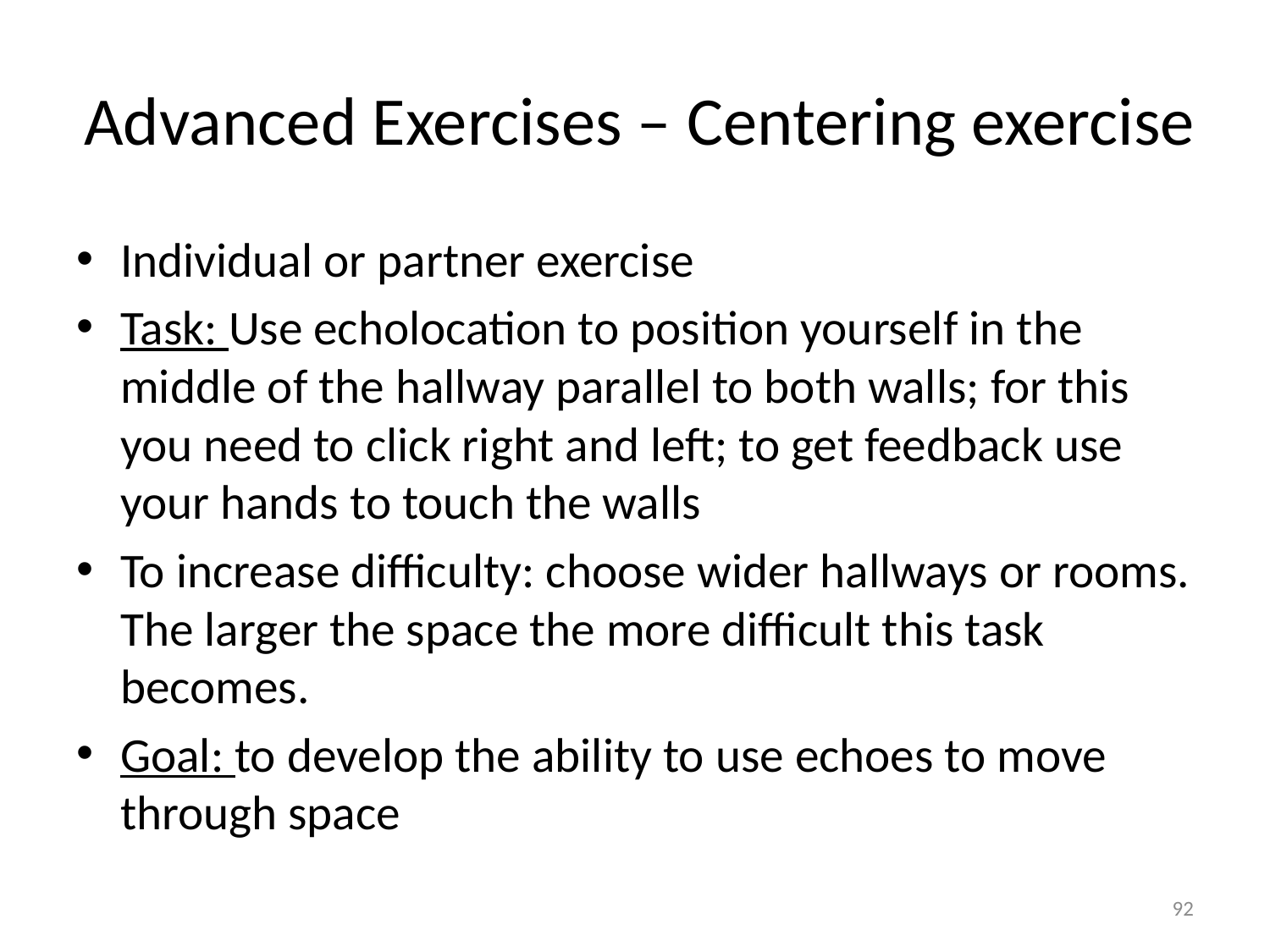

# Advanced Exercises – Centering exercise
Individual or partner exercise
Task: Use echolocation to position yourself in the middle of the hallway parallel to both walls; for this you need to click right and left; to get feedback use your hands to touch the walls
To increase difficulty: choose wider hallways or rooms. The larger the space the more difficult this task becomes.
Goal: to develop the ability to use echoes to move through space

92